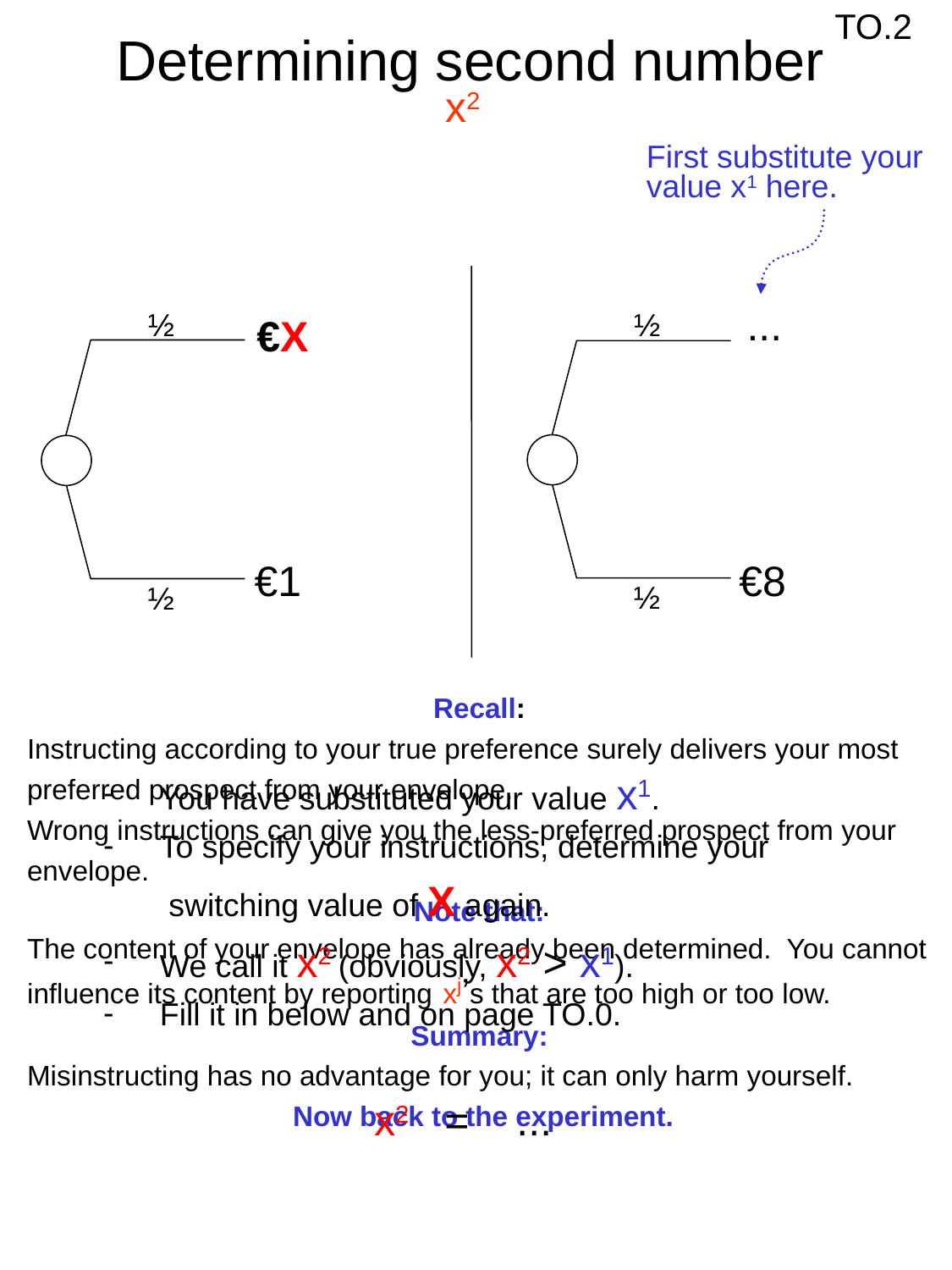

TO.2
Determining second number
        x2
First substitute your
value x1 here.
...

½

½
½

½
€X
€1
€8
Recall:
Instructing according to your true preference surely delivers your most preferred prospect from your envelope.
Wrong instructions can give you the less-preferred prospect from your envelope.
Note that:
The content of your envelope has already been determined.  You cannot influence its content by reporting xj’s that are too high or too low.
Summary:
Misinstructing has no advantage for you; it can only harm yourself.
Now back to the experiment.
   You have substituted your value x1.
   To specify your instructions, determine your
    switching value of X again.
   We call it x2 (obviously, x2 > x1).
   Fill it in below and on page TO.0.
x2   =    ...